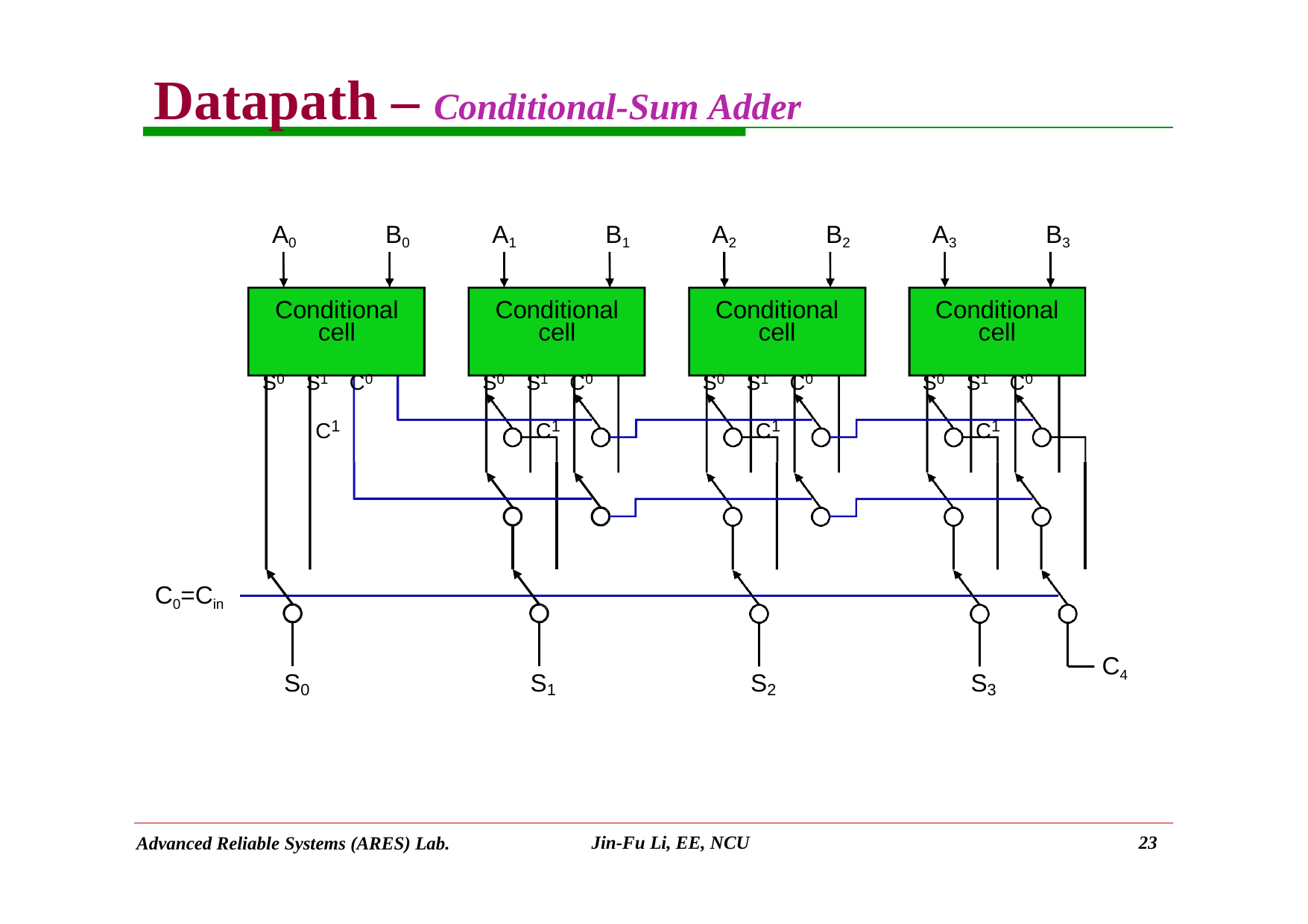

# Datapath – Conditional-Sum Adder
A0	B0

Conditional cell
S0	S1	C0	C1
A1	B1

Conditional cell
S0	S1	C0	C1
A2	B2

Conditional cell
S0	S1	C0	C1
A3	B3

Conditional cell
S0	S1	C0	C1

C0=Cin

C4
S
S
S
S
0
1
2
3

Jin-Fu Li, EE, NCU
23
Advanced Reliable Systems (ARES) Lab.